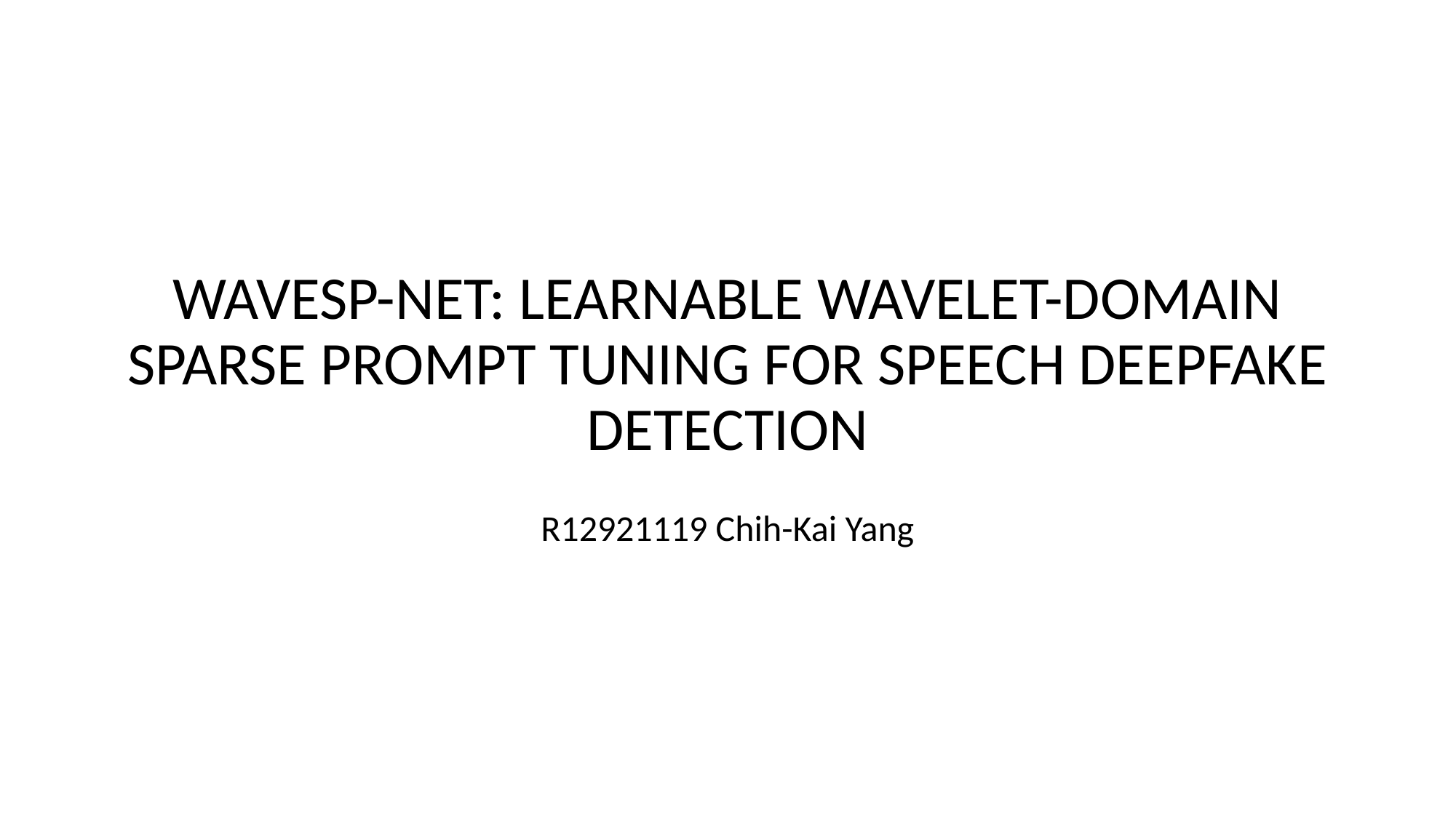

# WAVESP-NET: LEARNABLE WAVELET-DOMAIN SPARSE PROMPT TUNING FOR SPEECH DEEPFAKE DETECTION
R12921119 Chih-Kai Yang